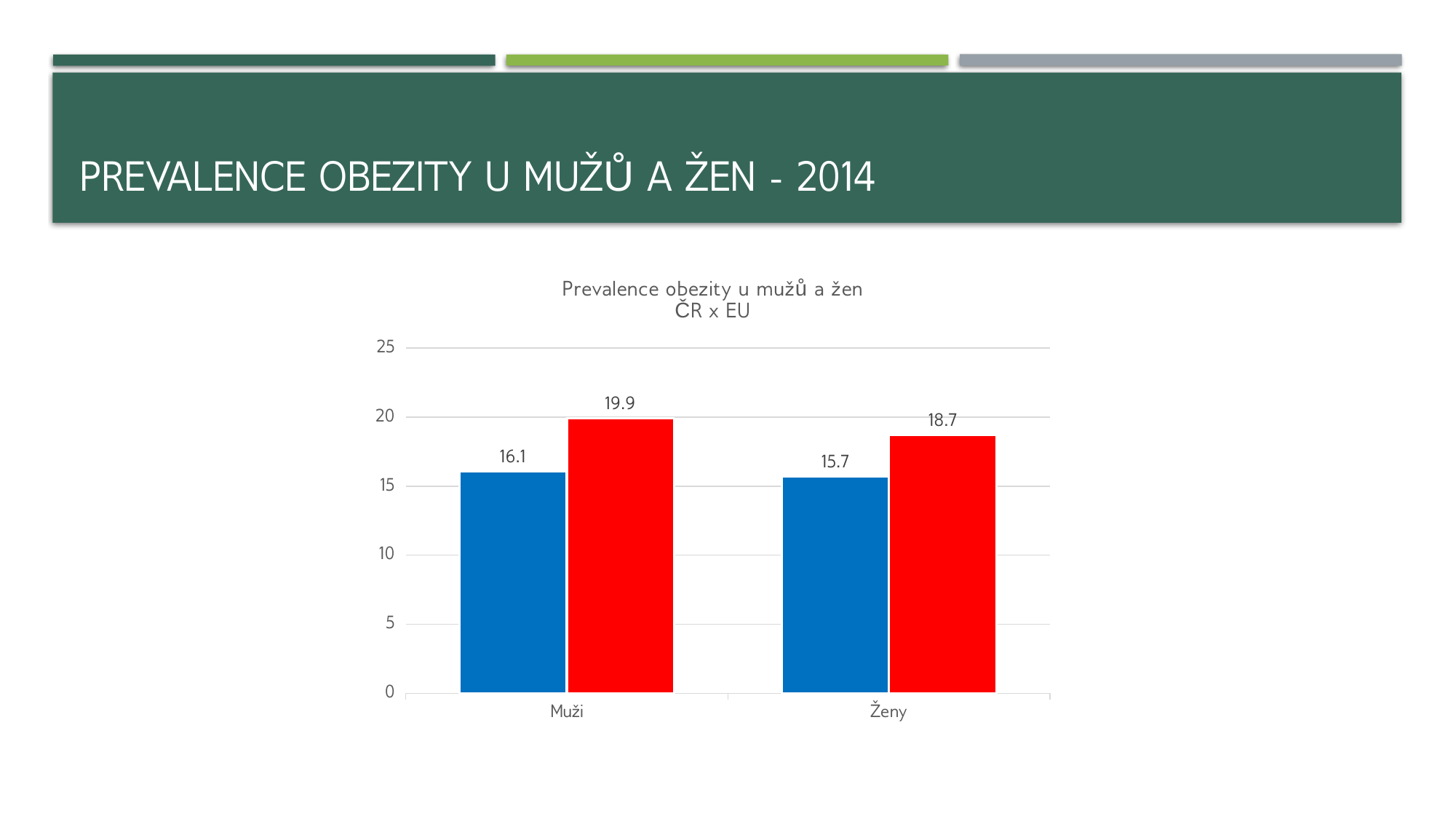

# PREVALENCE OBEZITY U MUŽŮ A ŽEN - 2014

### Chart: Prevalence obezity u mužů a žen ČR x EU

| Category | EU | ČR |
|---|---|---|
| Muži | 16.1 | 19.9 |
| Ženy | 15.7 | 18.7 |